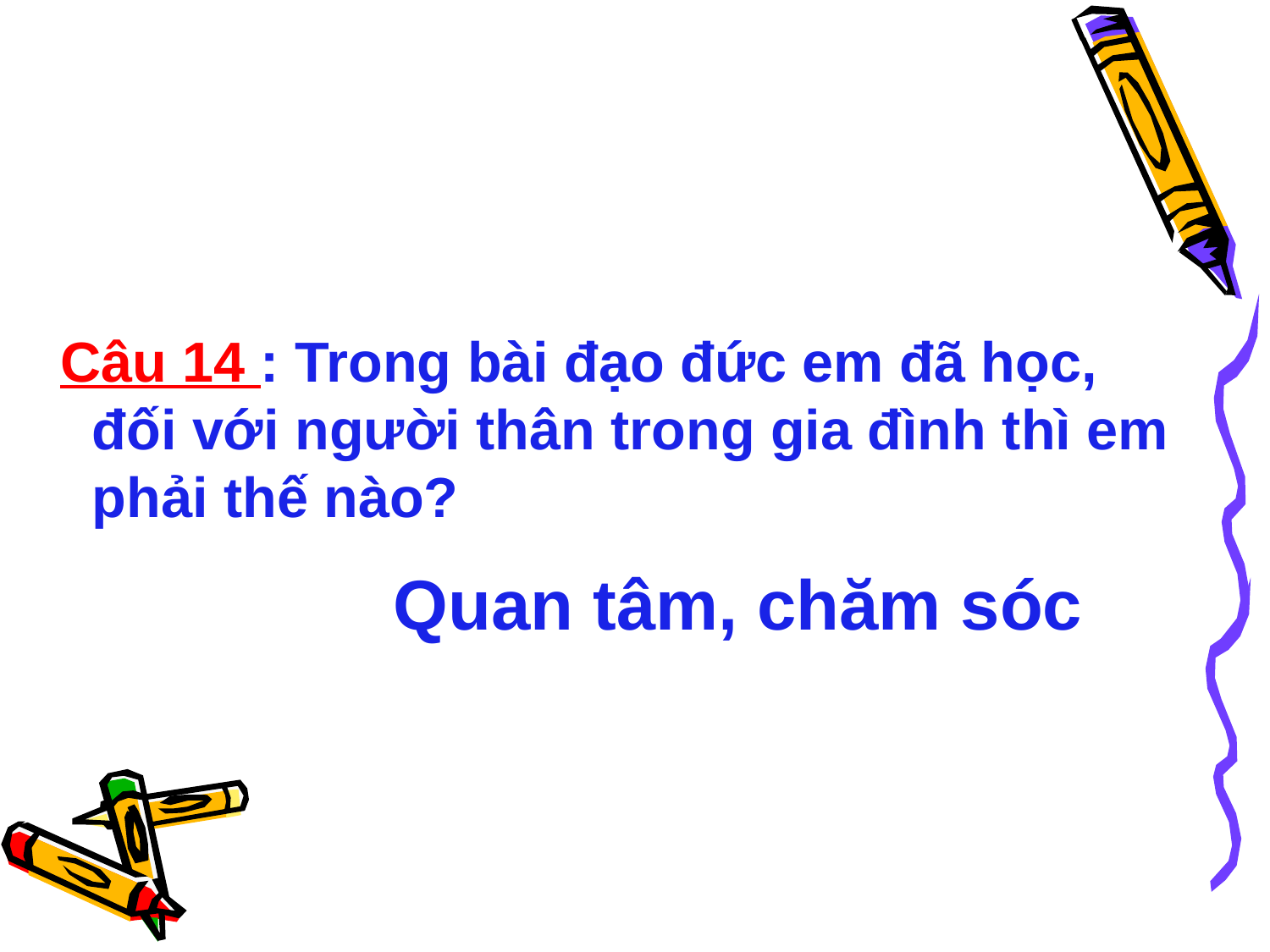

Câu 14 : Trong bài đạo đức em đã học, đối với người thân trong gia đình thì em phải thế nào?

Quan tâm, chăm sóc